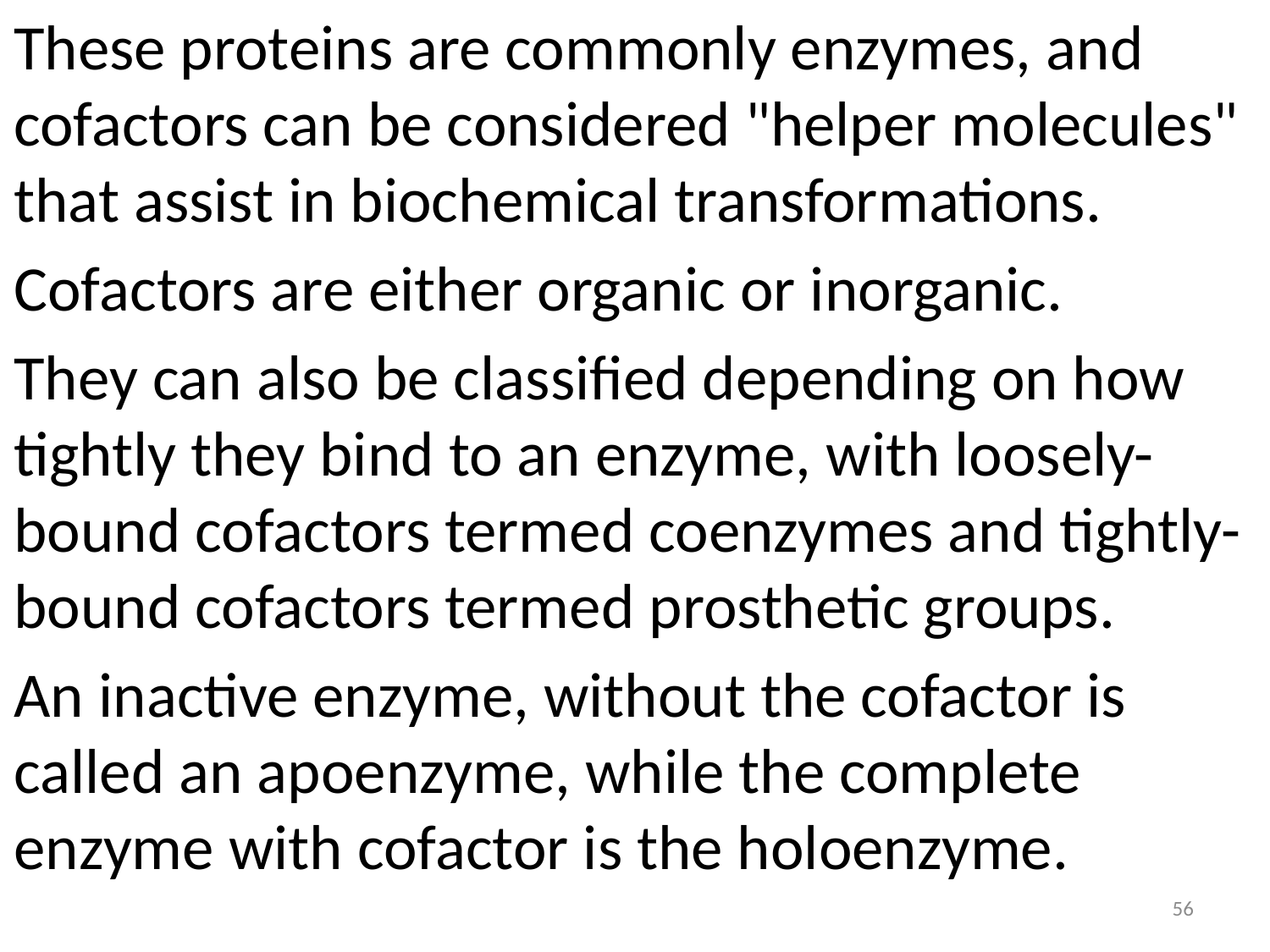

These proteins are commonly enzymes, and cofactors can be considered "helper molecules" that assist in biochemical transformations.
Cofactors are either organic or inorganic.
They can also be classified depending on how tightly they bind to an enzyme, with loosely-bound cofactors termed coenzymes and tightly-bound cofactors termed prosthetic groups.
An inactive enzyme, without the cofactor is called an apoenzyme, while the complete enzyme with cofactor is the holoenzyme.

56